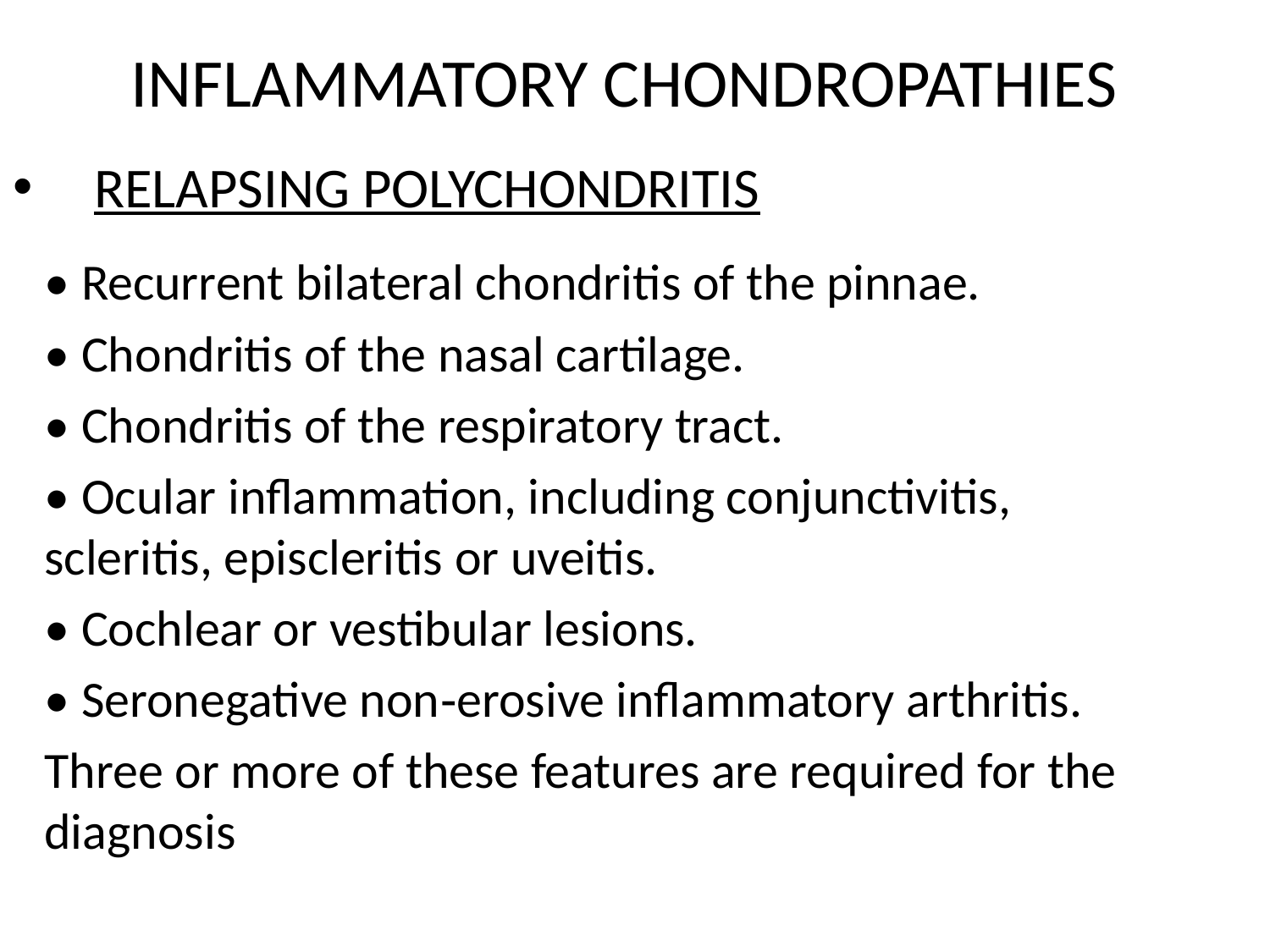

# INFLAMMATORY CHONDROPATHIES
RELAPSING POLYCHONDRITIS
• Recurrent bilateral chondritis of the pinnae.
• Chondritis of the nasal cartilage.
• Chondritis of the respiratory tract.
• Ocular inflammation, including conjunctivitis, scleritis, episcleritis or uveitis.
• Cochlear or vestibular lesions.
• Seronegative non‐erosive inflammatory arthritis.
Three or more of these features are required for the diagnosis